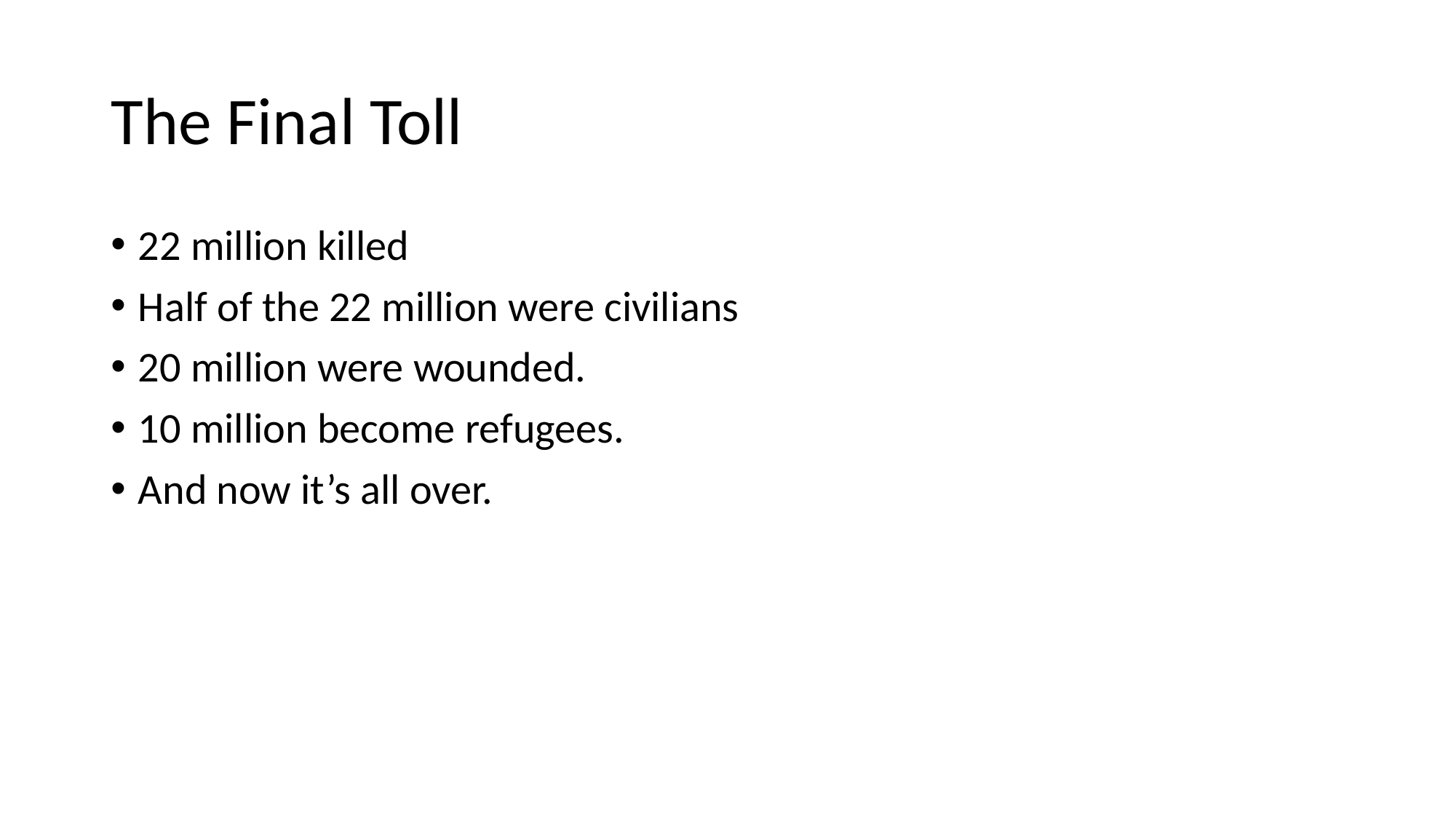

# The Final Toll
22 million killed
Half of the 22 million were civilians
20 million were wounded.
10 million become refugees.
And now it’s all over.